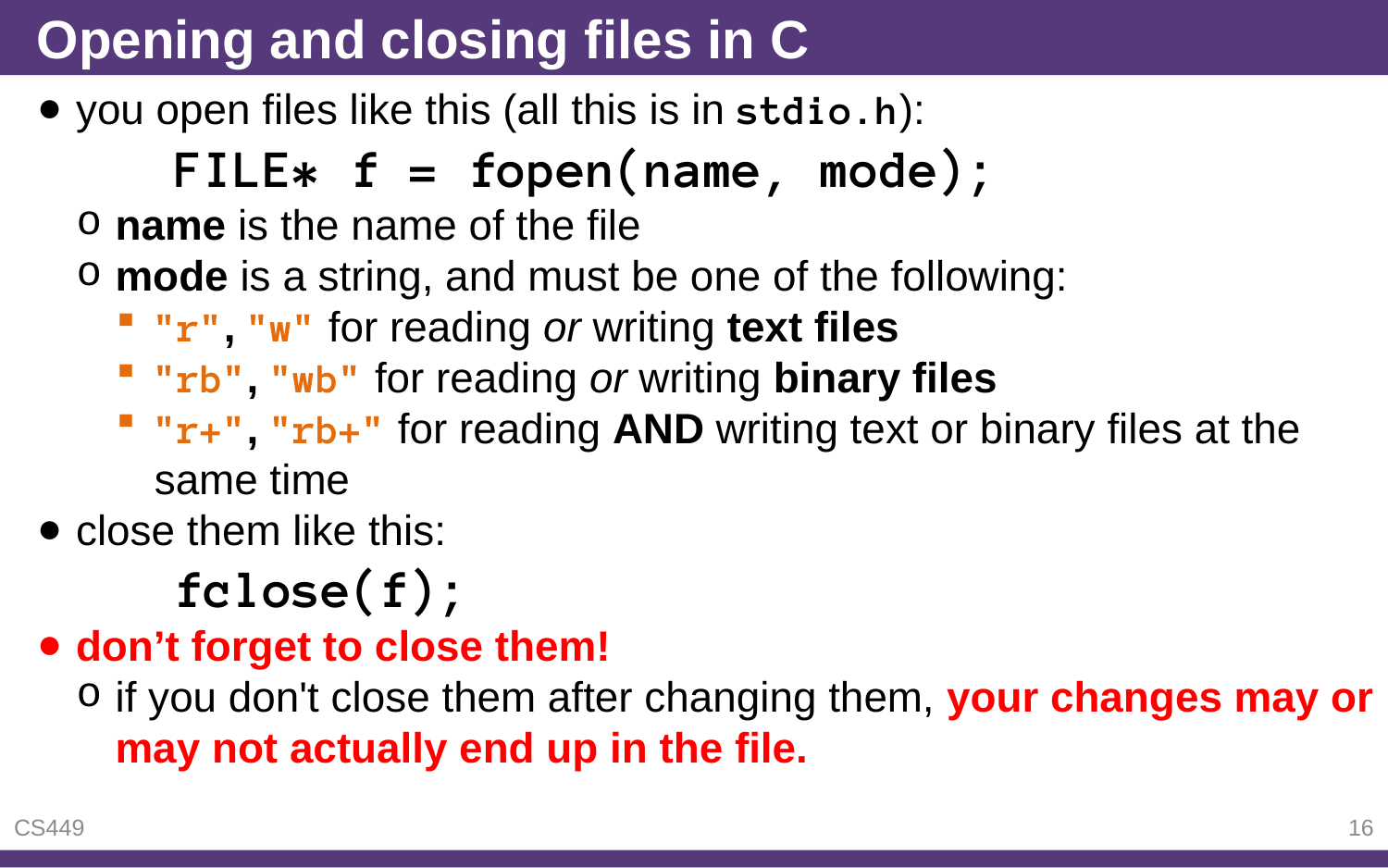

# Opening and closing files in C
you open files like this (all this is in stdio.h):
	FILE* f = fopen(name, mode);
name is the name of the file
mode is a string, and must be one of the following:
"r", "w" for reading or writing text files
"rb", "wb" for reading or writing binary files
"r+", "rb+" for reading AND writing text or binary files at the same time
close them like this:
	fclose(f);
don’t forget to close them!
if you don't close them after changing them, your changes may or may not actually end up in the file.
CS449
16